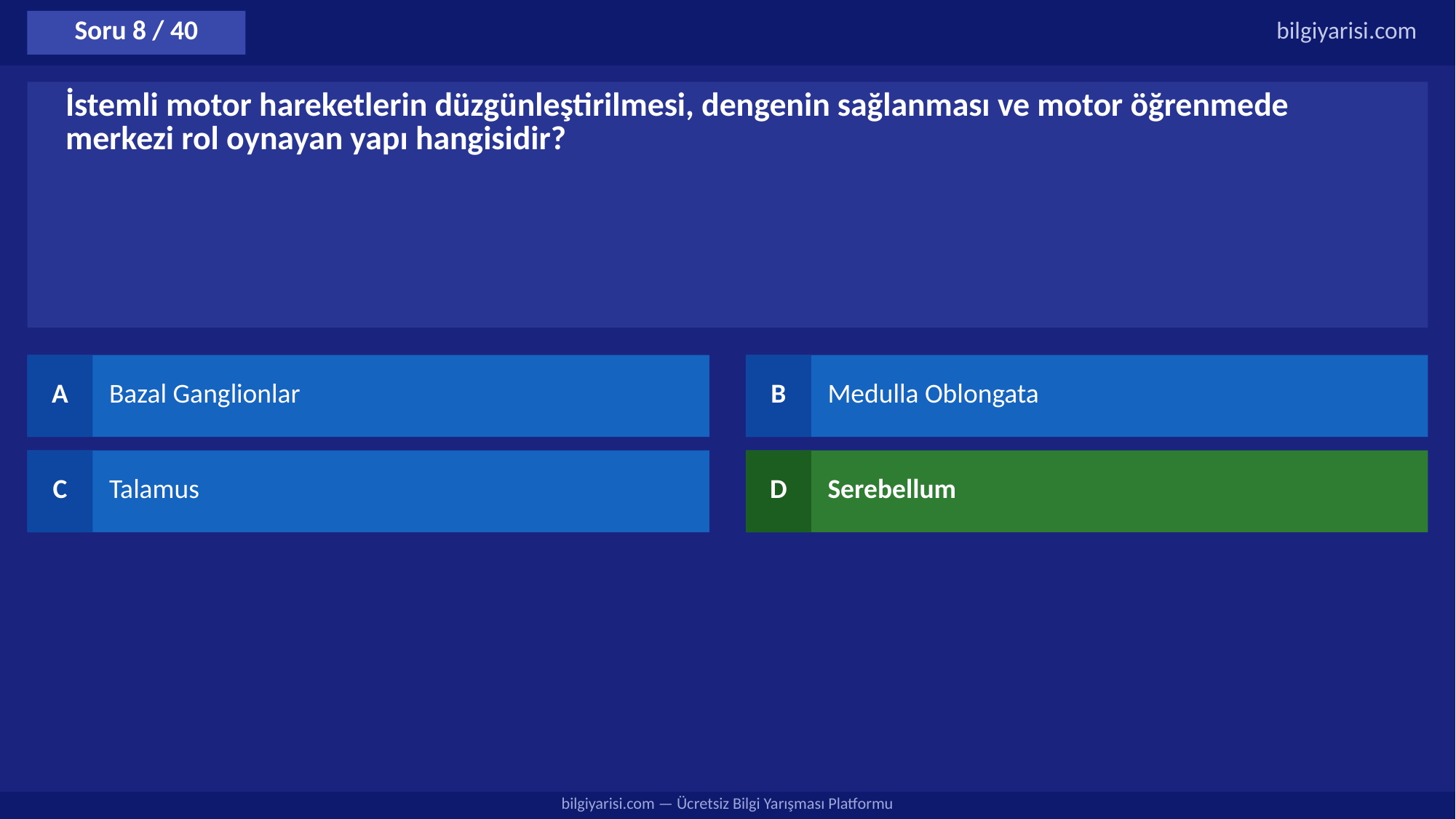

Soru 8 / 40
bilgiyarisi.com

İstemli motor hareketlerin düzgünleştirilmesi, dengenin sağlanması ve motor öğrenmede merkezi rol oynayan yapı hangisidir?

A
Bazal Ganglionlar

B
Medulla Oblongata

C
Talamus

D
Serebellum
bilgiyarisi.com — Ücretsiz Bilgi Yarışması Platformu